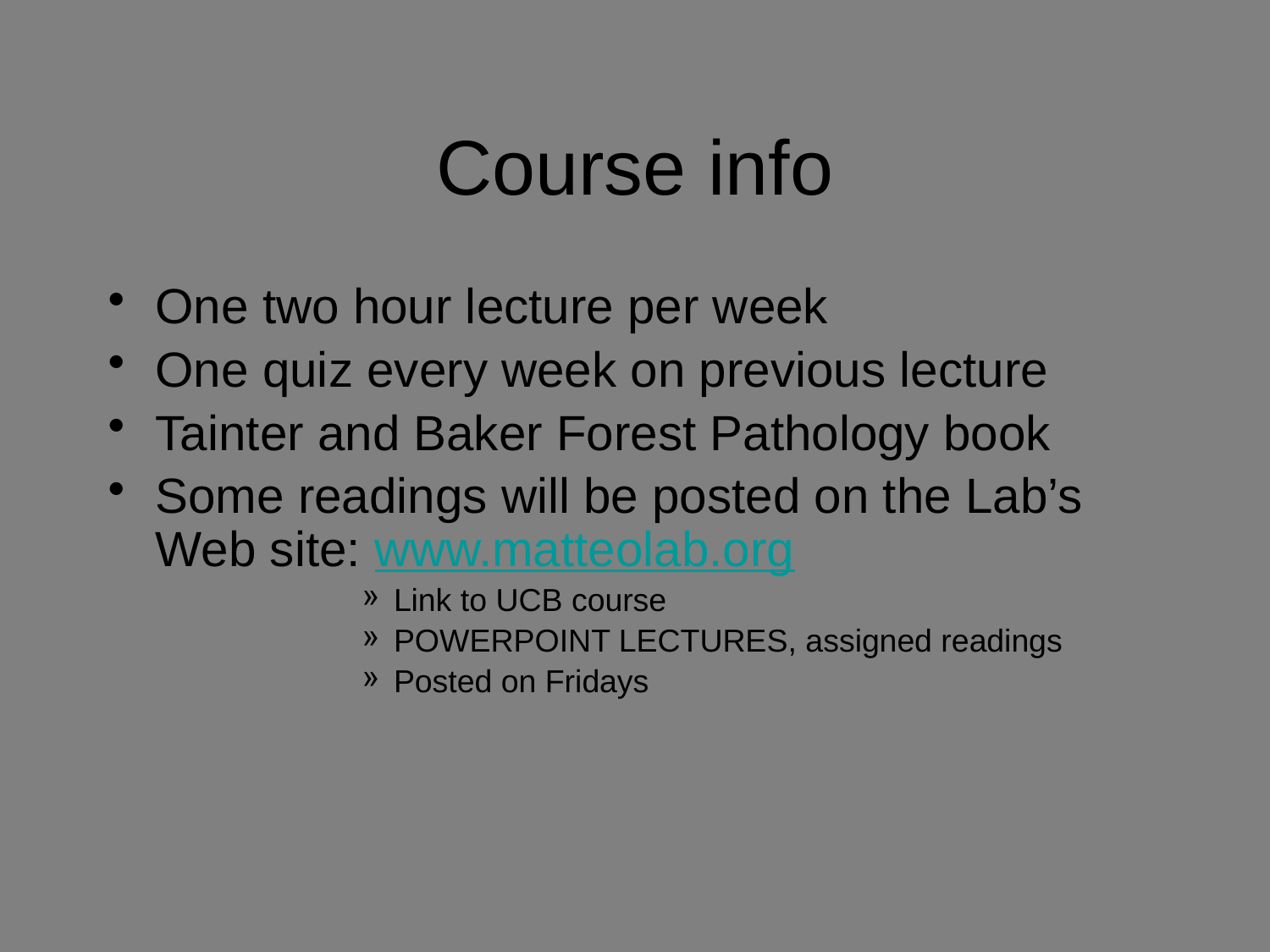

# Course info
One two hour lecture per week
One quiz every week on previous lecture
Tainter and Baker Forest Pathology book
Some readings will be posted on the Lab’s Web site: www.matteolab.org
Link to UCB course
POWERPOINT LECTURES, assigned readings
Posted on Fridays